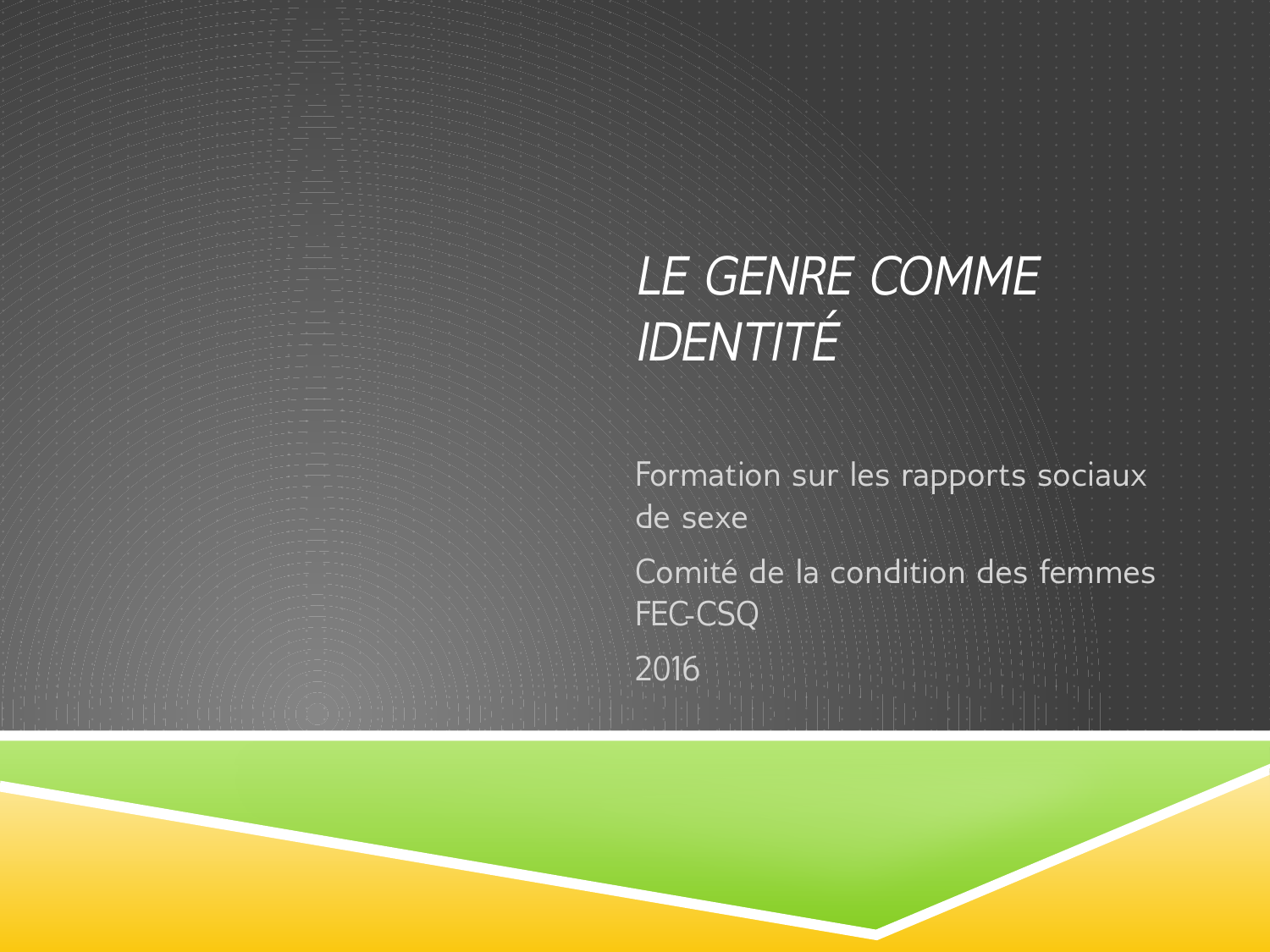

# Le genre comme identité
Formation sur les rapports sociaux de sexe
Comité de la condition des femmes FEC-CSQ
2016